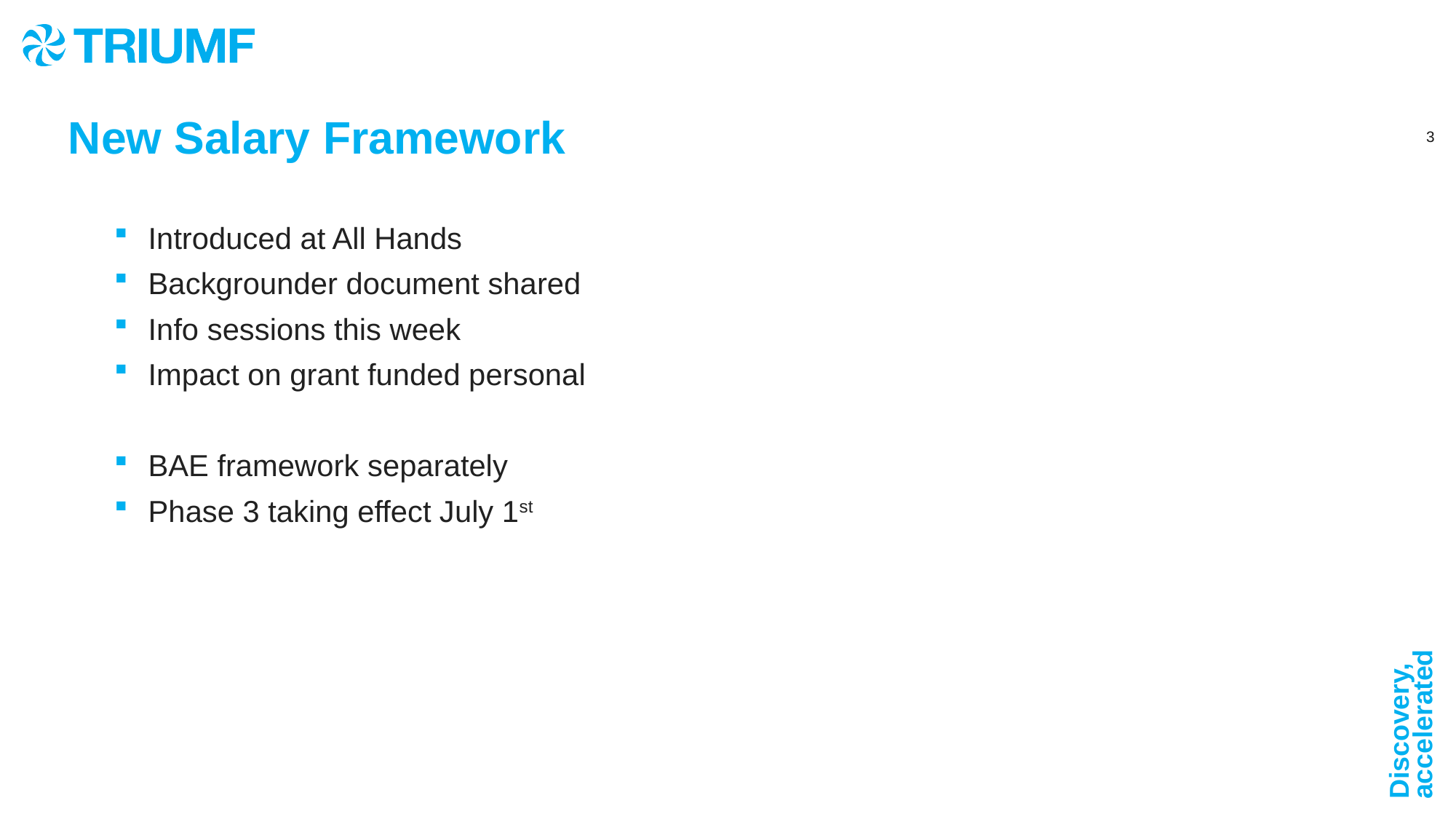

New Salary Framework

Introduced at All Hands
Backgrounder document shared
Info sessions this week
Impact on grant funded personal

BAE framework separately
Phase 3 taking effect July 1st